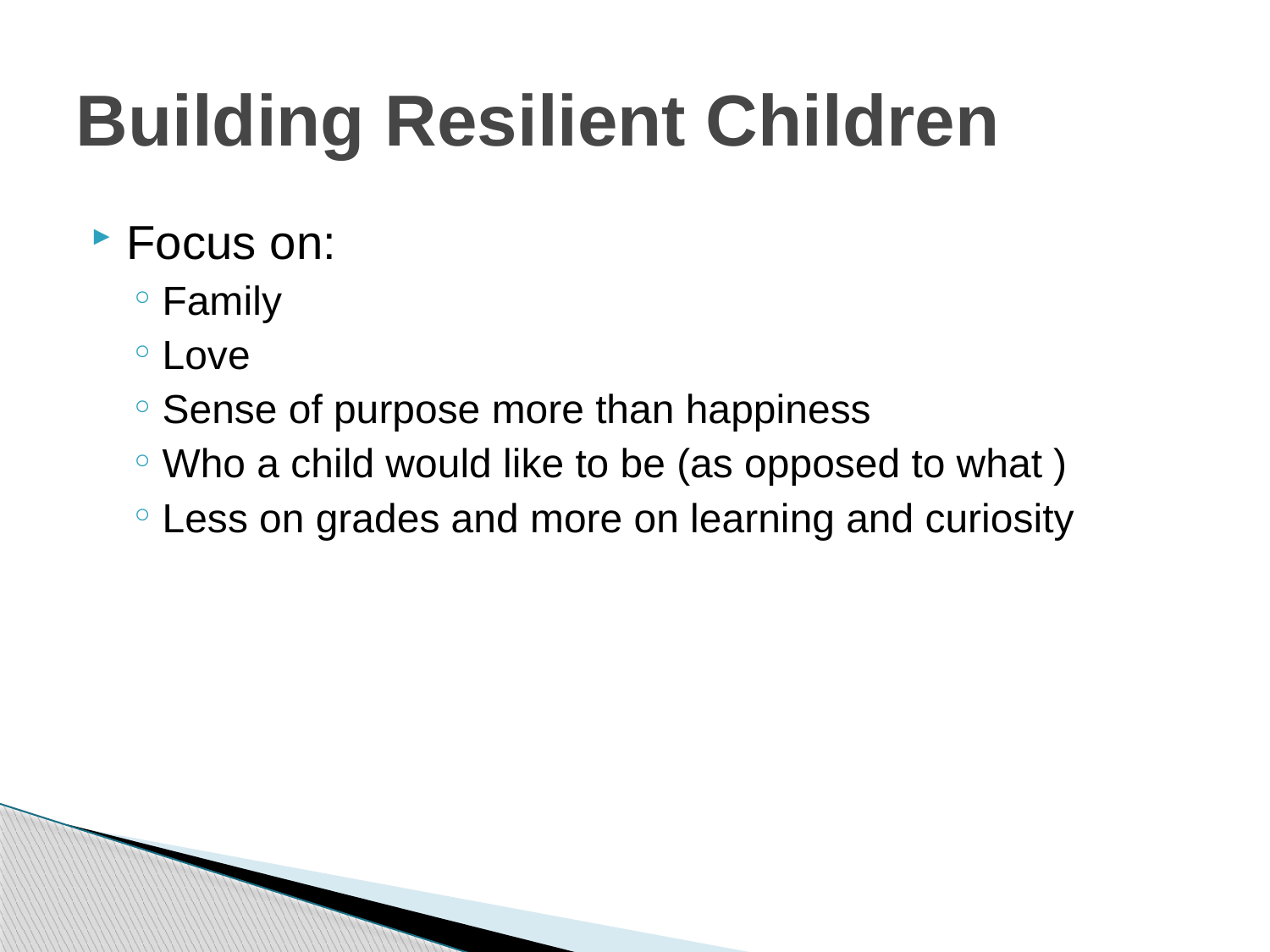

# Building Resilient Children
Focus on:
Family
Love
Sense of purpose more than happiness
Who a child would like to be (as opposed to what )
Less on grades and more on learning and curiosity